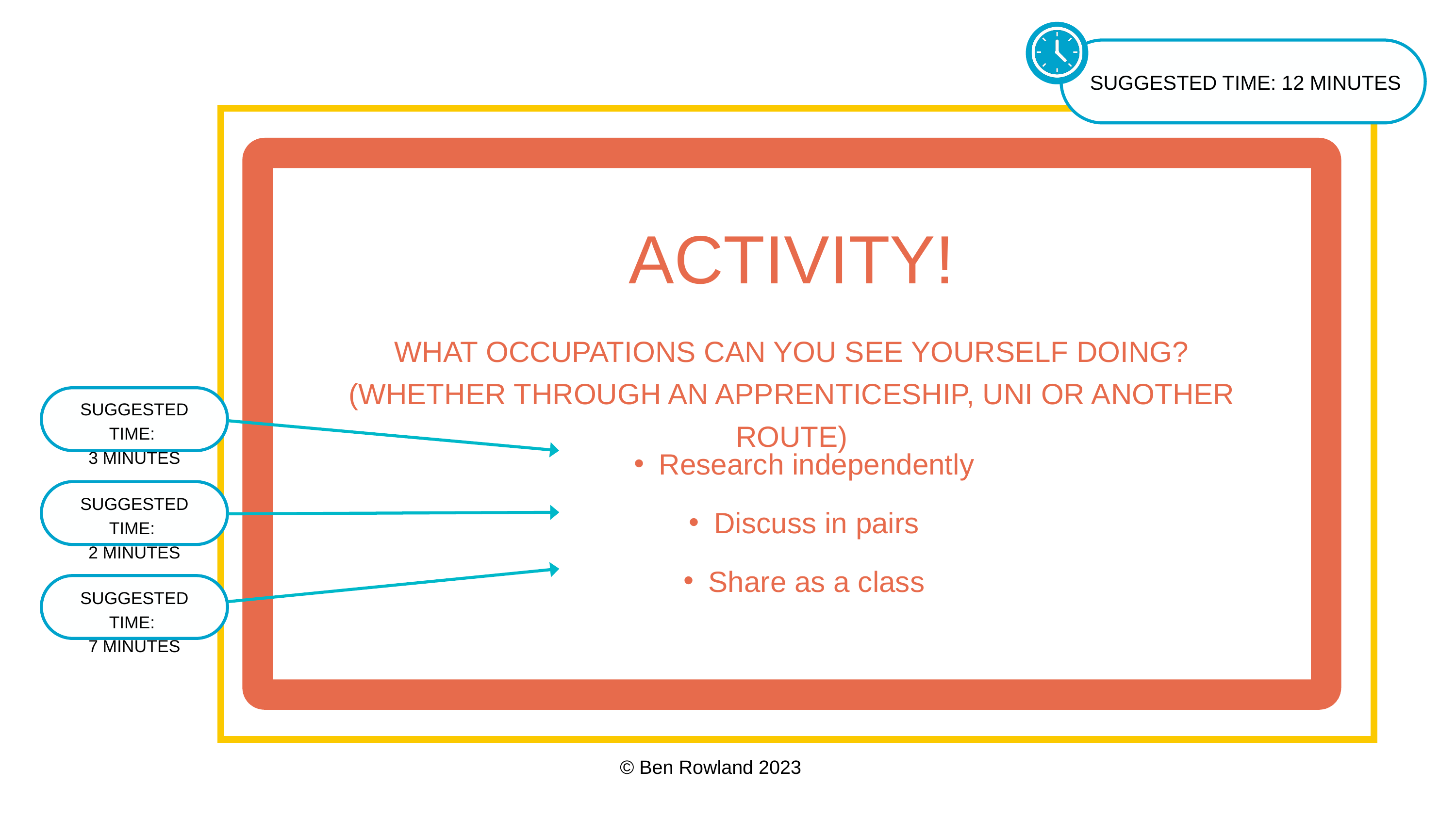

SUGGESTED TIME: 12 MINUTES

ACTIVITY!
WHAT OCCUPATIONS CAN YOU SEE YOURSELF DOING? (WHETHER THROUGH AN APPRENTICESHIP, UNI OR ANOTHER ROUTE)
Research independently
Discuss in pairs
Share as a class

SUGGESTED TIME:
3 MINUTES

SUGGESTED TIME:
2 MINUTES

SUGGESTED TIME:
7 MINUTES
© Ben Rowland 2023